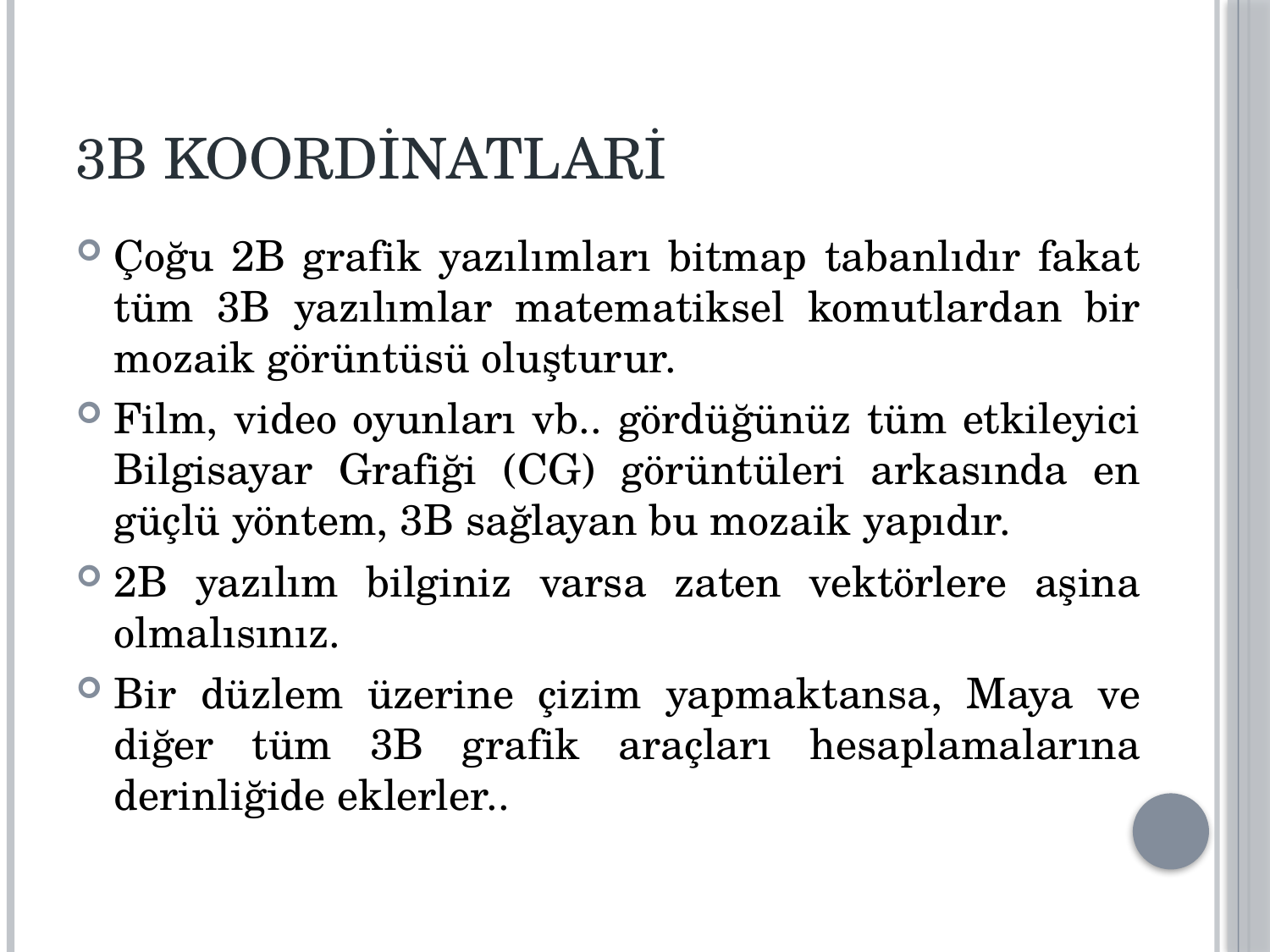

# 3B Koordinatlari
Çoğu 2B grafik yazılımları bitmap tabanlıdır fakat tüm 3B yazılımlar matematiksel komutlardan bir mozaik görüntüsü oluşturur.
Film, video oyunları vb.. gördüğünüz tüm etkileyici Bilgisayar Grafiği (CG) görüntüleri arkasında en güçlü yöntem, 3B sağlayan bu mozaik yapıdır.
2B yazılım bilginiz varsa zaten vektörlere aşina olmalısınız.
Bir düzlem üzerine çizim yapmaktansa, Maya ve diğer tüm 3B grafik araçları hesaplamalarına derinliğide eklerler..